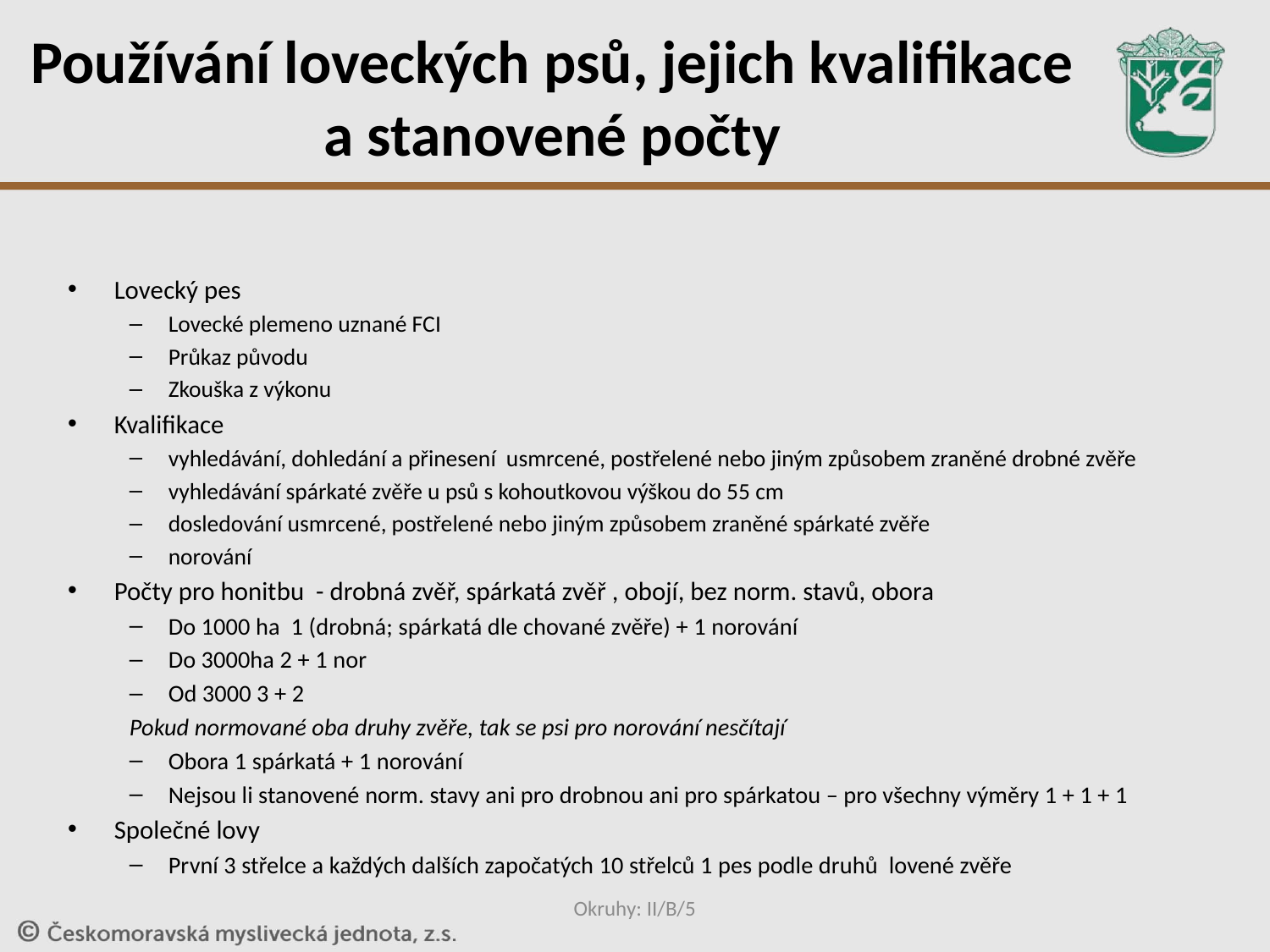

# Používání loveckých psů, jejich kvalifikace a stanovené počty
Lovecký pes
Lovecké plemeno uznané FCI
Průkaz původu
Zkouška z výkonu
Kvalifikace
vyhledávání, dohledání a přinesení  usmrcené, postřelené nebo jiným způsobem zraněné drobné zvěře
vyhledávání spárkaté zvěře u psů s kohoutkovou výškou do 55 cm
dosledování usmrcené, postřelené nebo jiným způsobem zraněné spárkaté zvěře
norování
Počty pro honitbu  - drobná zvěř, spárkatá zvěř , obojí, bez norm. stavů, obora
Do 1000 ha  1 (drobná; spárkatá dle chované zvěře) + 1 norování
Do 3000ha 2 + 1 nor
Od 3000 3 + 2
Pokud normované oba druhy zvěře, tak se psi pro norování nesčítají
Obora 1 spárkatá + 1 norování
Nejsou li stanovené norm. stavy ani pro drobnou ani pro spárkatou – pro všechny výměry 1 + 1 + 1
Společné lovy
První 3 střelce a každých dalších započatých 10 střelců 1 pes podle druhů  lovené zvěře
Okruhy: II/B/5